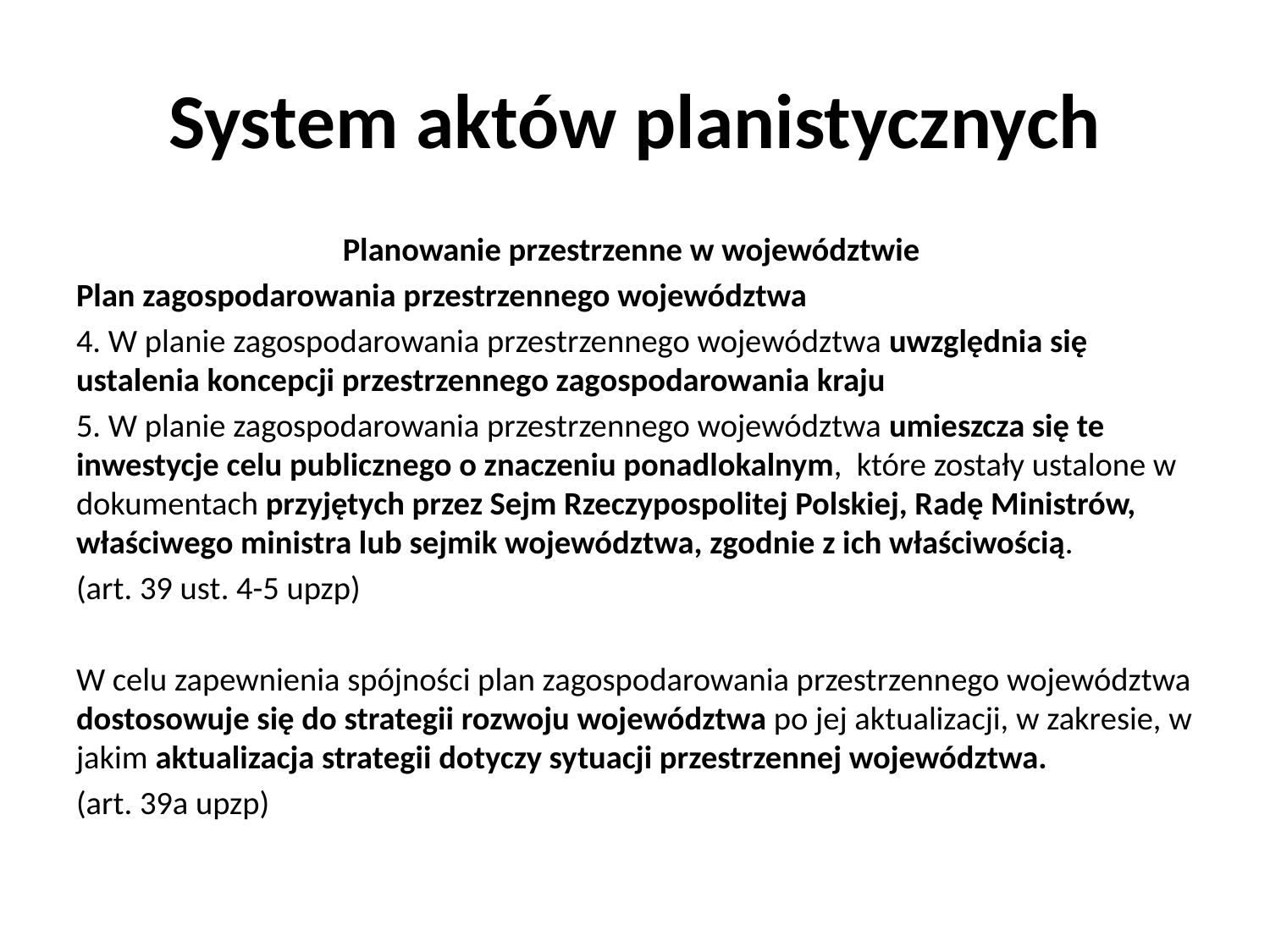

# System aktów planistycznych
Planowanie przestrzenne w województwie
Plan zagospodarowania przestrzennego województwa
4. W planie zagospodarowania przestrzennego województwa uwzględnia się ustalenia koncepcji przestrzennego zagospodarowania kraju
5. W planie zagospodarowania przestrzennego województwa umieszcza się te inwestycje celu publicznego o znaczeniu ponadlokalnym,  które zostały ustalone w dokumentach przyjętych przez Sejm Rzeczypospolitej Polskiej, Radę Ministrów, właściwego ministra lub sejmik województwa, zgodnie z ich właściwością.
(art. 39 ust. 4-5 upzp)

W celu zapewnienia spójności plan zagospodarowania przestrzennego województwa dostosowuje się do strategii rozwoju województwa po jej aktualizacji, w zakresie, w jakim aktualizacja strategii dotyczy sytuacji przestrzennej województwa.
(art. 39a upzp)